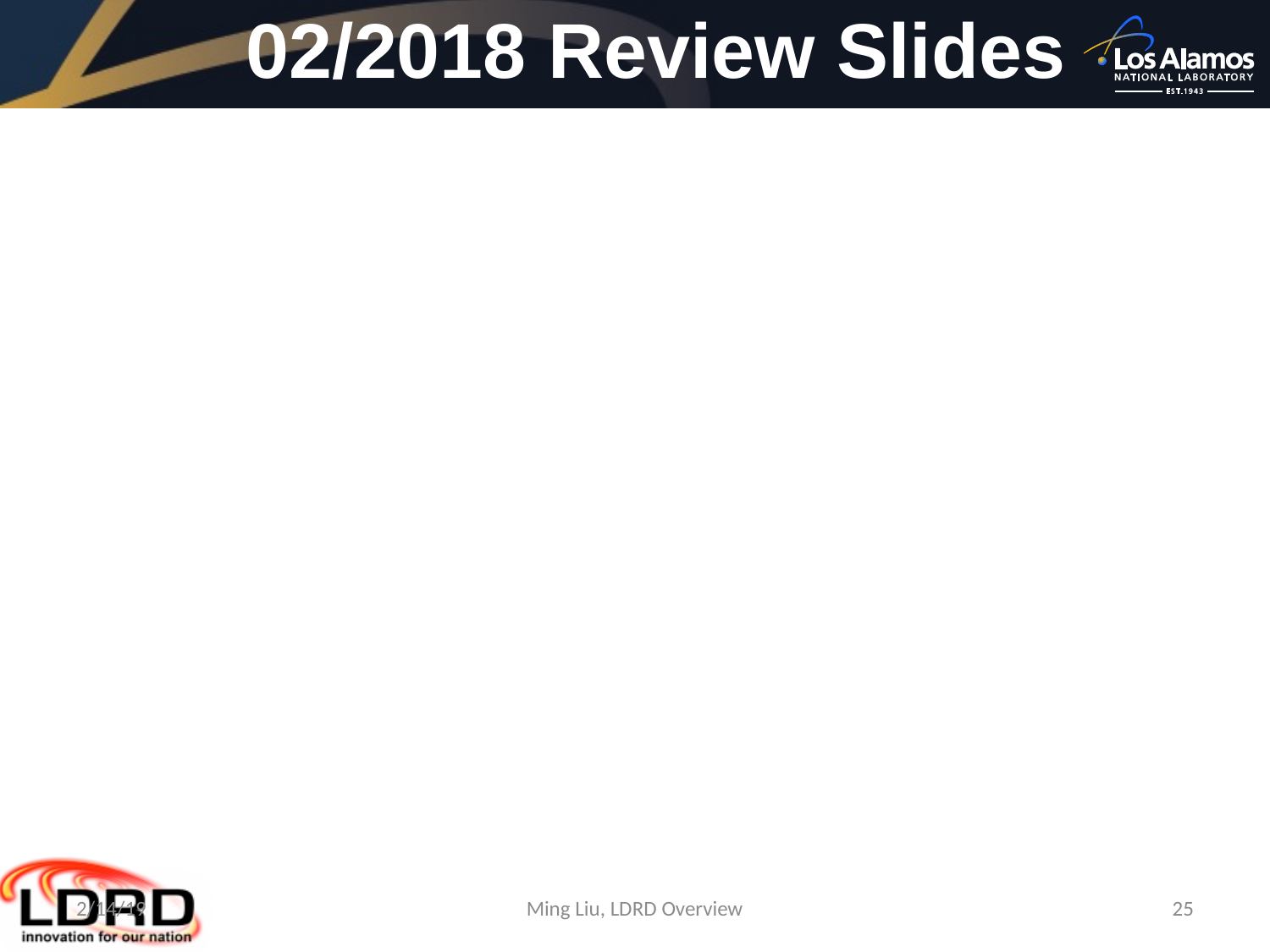

# 02/2018 Review Slides
2/14/19
Ming Liu, LDRD Overview
25